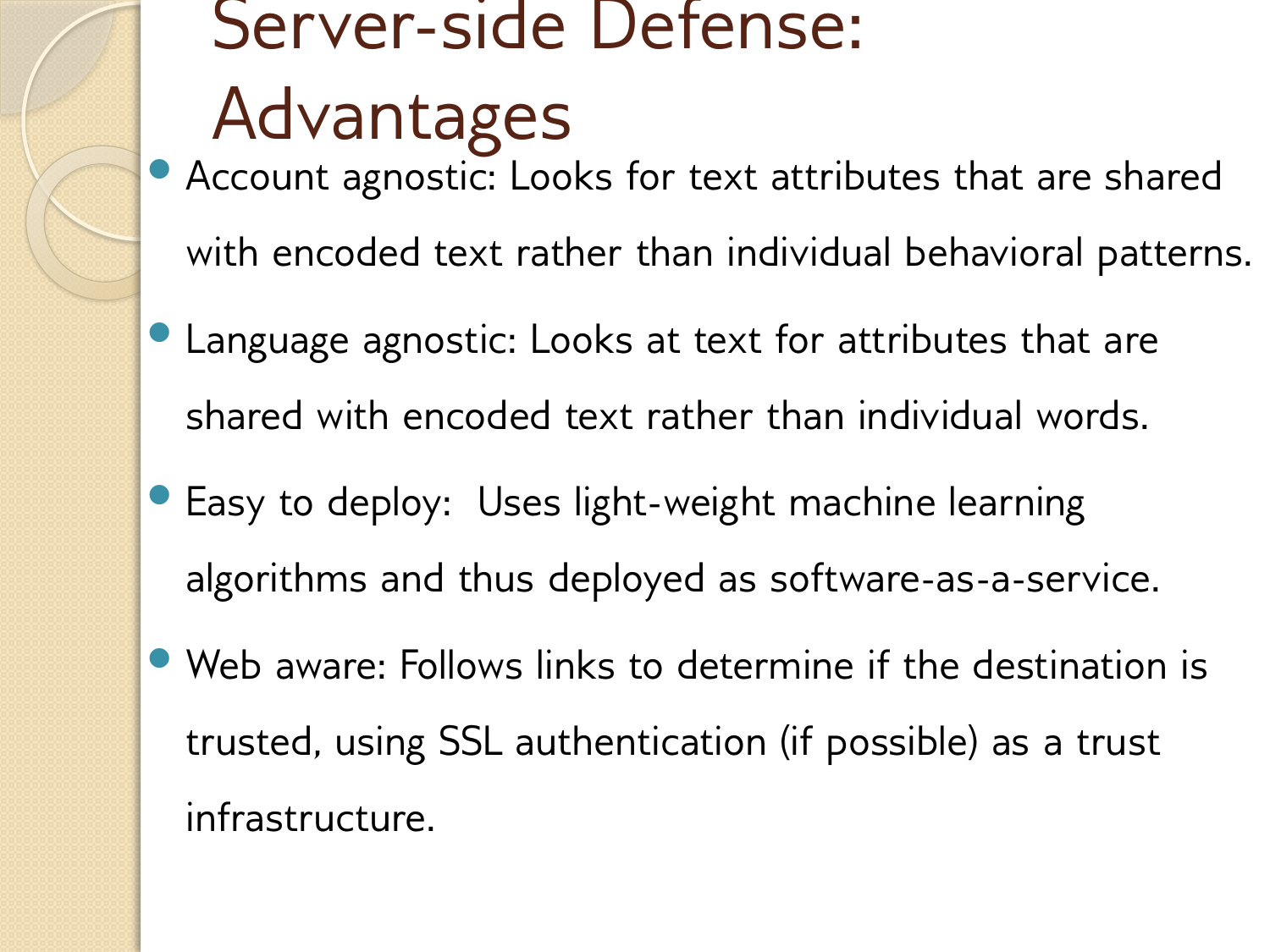

# Server-side Defense: Advantages
Account agnostic: Looks for text attributes that are shared with encoded text rather than individual behavioral patterns.
Language agnostic: Looks at text for attributes that are shared with encoded text rather than individual words.
Easy to deploy:  Uses light-weight machine learning algorithms and thus deployed as software-as-a-service.
Web aware: Follows links to determine if the destination is trusted, using SSL authentication (if possible) as a trust infrastructure.